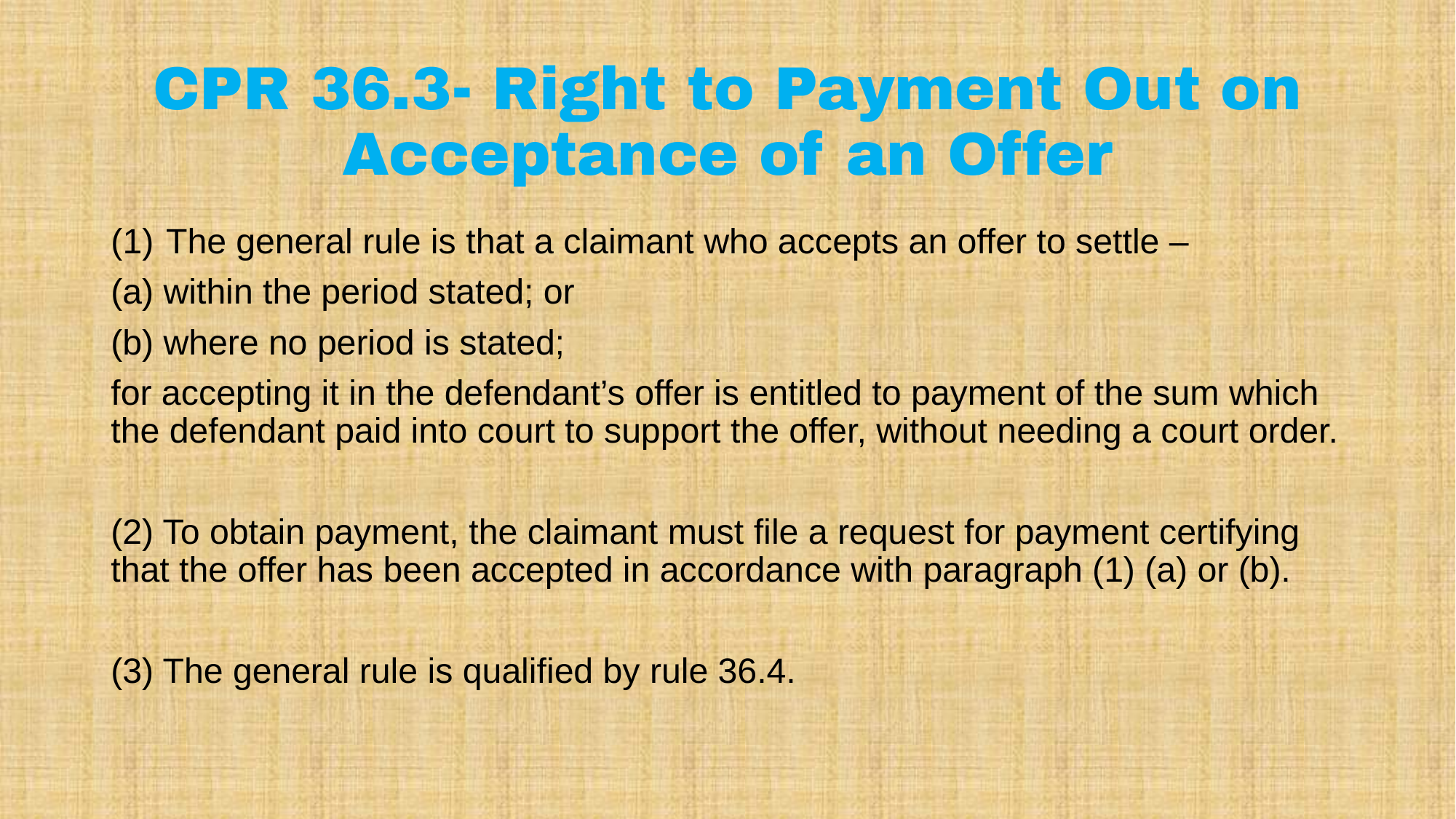

# CPR 36.3- Right to Payment Out on Acceptance of an Offer
The general rule is that a claimant who accepts an offer to settle –
(a) within the period stated; or
(b) where no period is stated;
for accepting it in the defendant’s offer is entitled to payment of the sum which the defendant paid into court to support the offer, without needing a court order.

(2) To obtain payment, the claimant must file a request for payment certifying that the offer has been accepted in accordance with paragraph (1) (a) or (b).

(3) The general rule is qualified by rule 36.4.